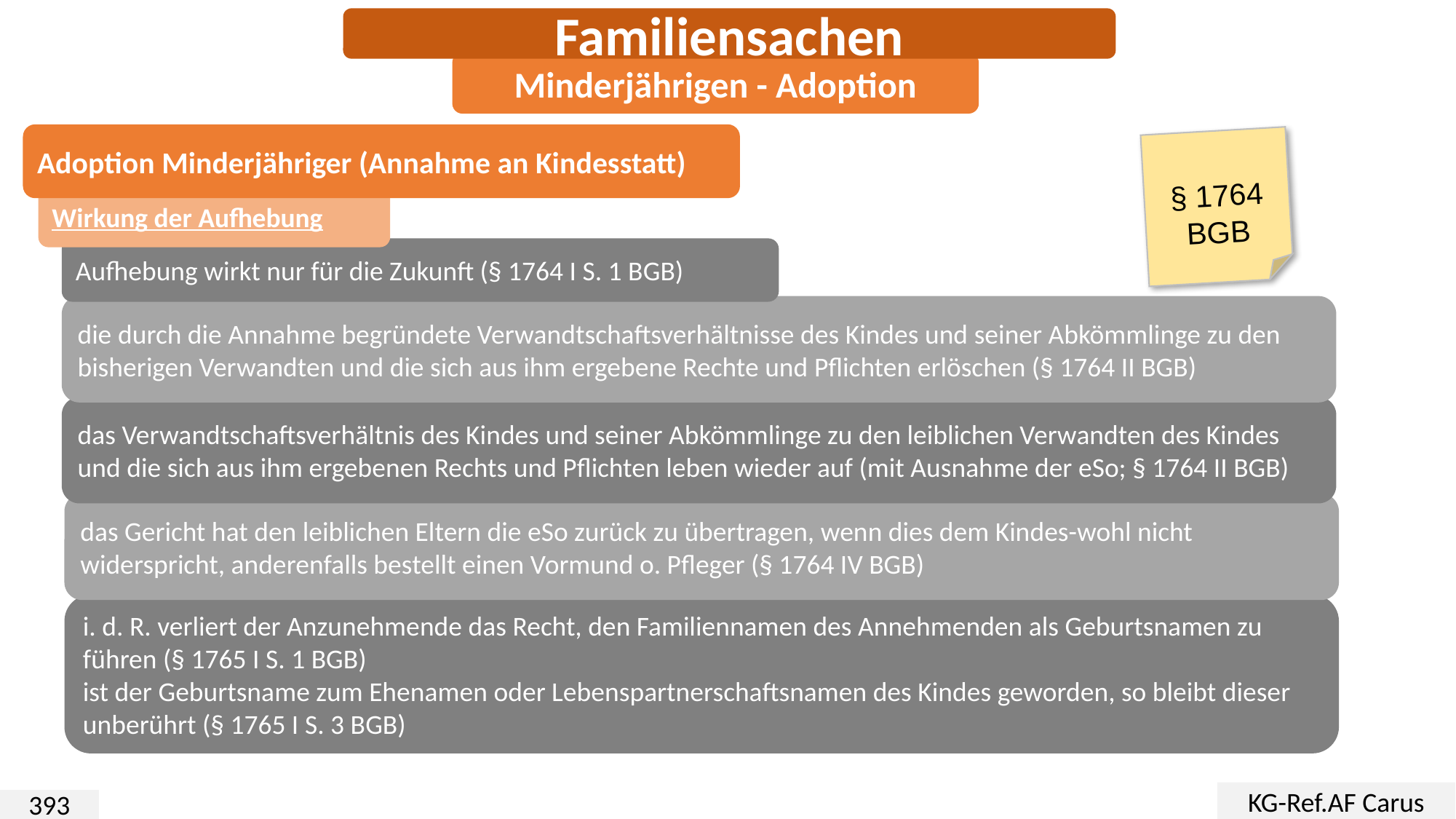

Familiensachen
Minderjährigen - Adoption
Adoption Minderjähriger (Annahme an Kindesstatt)

§ 1764
BGB
Wirkung der Aufhebung
Aufhebung wirkt nur für die Zukunft (§ 1764 I S. 1 BGB)
die durch die Annahme begründete Verwandtschaftsverhältnisse des Kindes und seiner Abkömmlinge zu den bisherigen Verwandten und die sich aus ihm ergebene Rechte und Pflichten erlöschen (§ 1764 II BGB)
das Verwandtschaftsverhältnis des Kindes und seiner Abkömmlinge zu den leiblichen Verwandten des Kindes und die sich aus ihm ergebenen Rechts und Pflichten leben wieder auf (mit Ausnahme der eSo; § 1764 II BGB)
das Gericht hat den leiblichen Eltern die eSo zurück zu übertragen, wenn dies dem Kindes-wohl nicht widerspricht, anderenfalls bestellt einen Vormund o. Pfleger (§ 1764 IV BGB)
i. d. R. verliert der Anzunehmende das Recht, den Familiennamen des Annehmenden als Geburtsnamen zu führen (§ 1765 I S. 1 BGB)
ist der Geburtsname zum Ehenamen oder Lebenspartnerschaftsnamen des Kindes geworden, so bleibt dieser unberührt (§ 1765 I S. 3 BGB)
KG-Ref.AF Carus
393